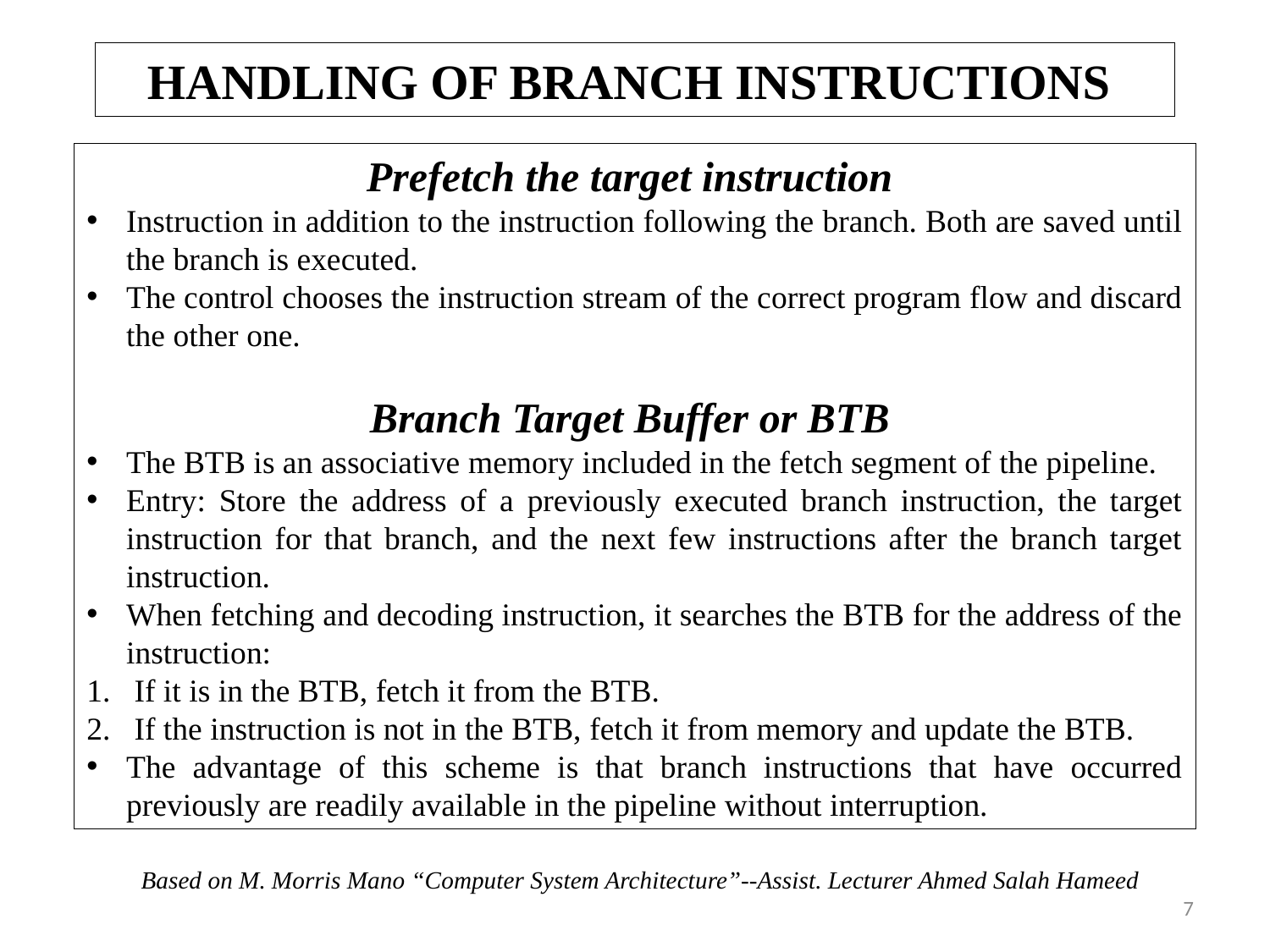

# HANDLING OF BRANCH INSTRUCTIONS
Prefetch the target instruction
Instruction in addition to the instruction following the branch. Both are saved until the branch is executed.
The control chooses the instruction stream of the correct program flow and discard the other one.

Branch Target Buffer or BTB
The BTB is an associative memory included in the fetch segment of the pipeline.
Entry: Store the address of a previously executed branch instruction, the target instruction for that branch, and the next few instructions after the branch target instruction.
When fetching and decoding instruction, it searches the BTB for the address of the instruction:
If it is in the BTB, fetch it from the BTB.
If the instruction is not in the BTB, fetch it from memory and update the BTB.
The advantage of this scheme is that branch instructions that have occurred previously are readily available in the pipeline without interruption.
Based on M. Morris Mano “Computer System Architecture”--Assist. Lecturer Ahmed Salah Hameed
7